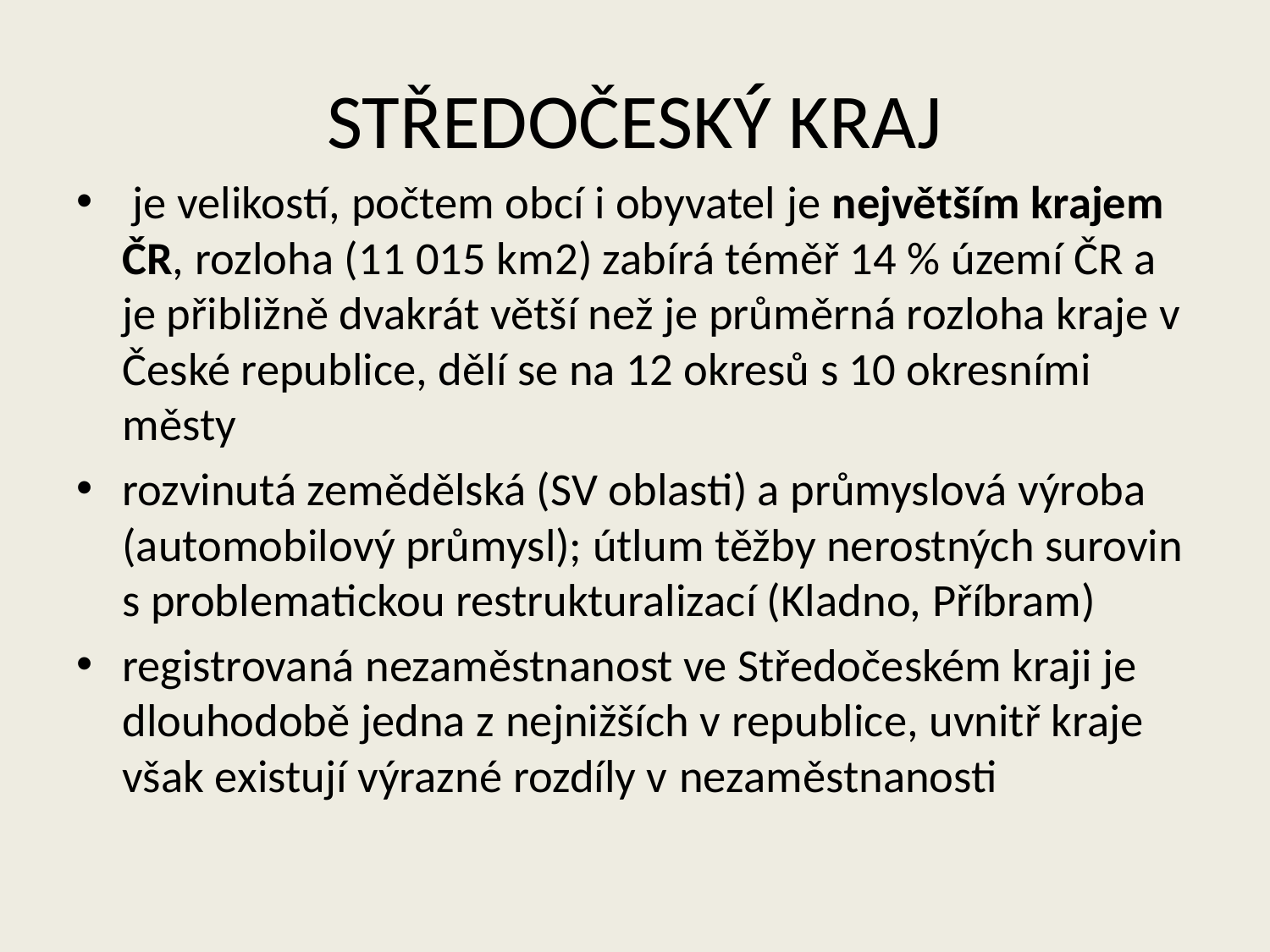

# STŘEDOČESKÝ KRAJ
 je velikostí, počtem obcí i obyvatel je největším krajem ČR, rozloha (11 015 km2) zabírá téměř 14 % území ČR a je přibližně dvakrát větší než je průměrná rozloha kraje v České republice, dělí se na 12 okresů s 10 okresními městy
rozvinutá zemědělská (SV oblasti) a průmyslová výroba (automobilový průmysl); útlum těžby nerostných surovin s problematickou restrukturalizací (Kladno, Příbram)
registrovaná nezaměstnanost ve Středočeském kraji je dlouhodobě jedna z nejnižších v republice, uvnitř kraje však existují výrazné rozdíly v nezaměstnanosti